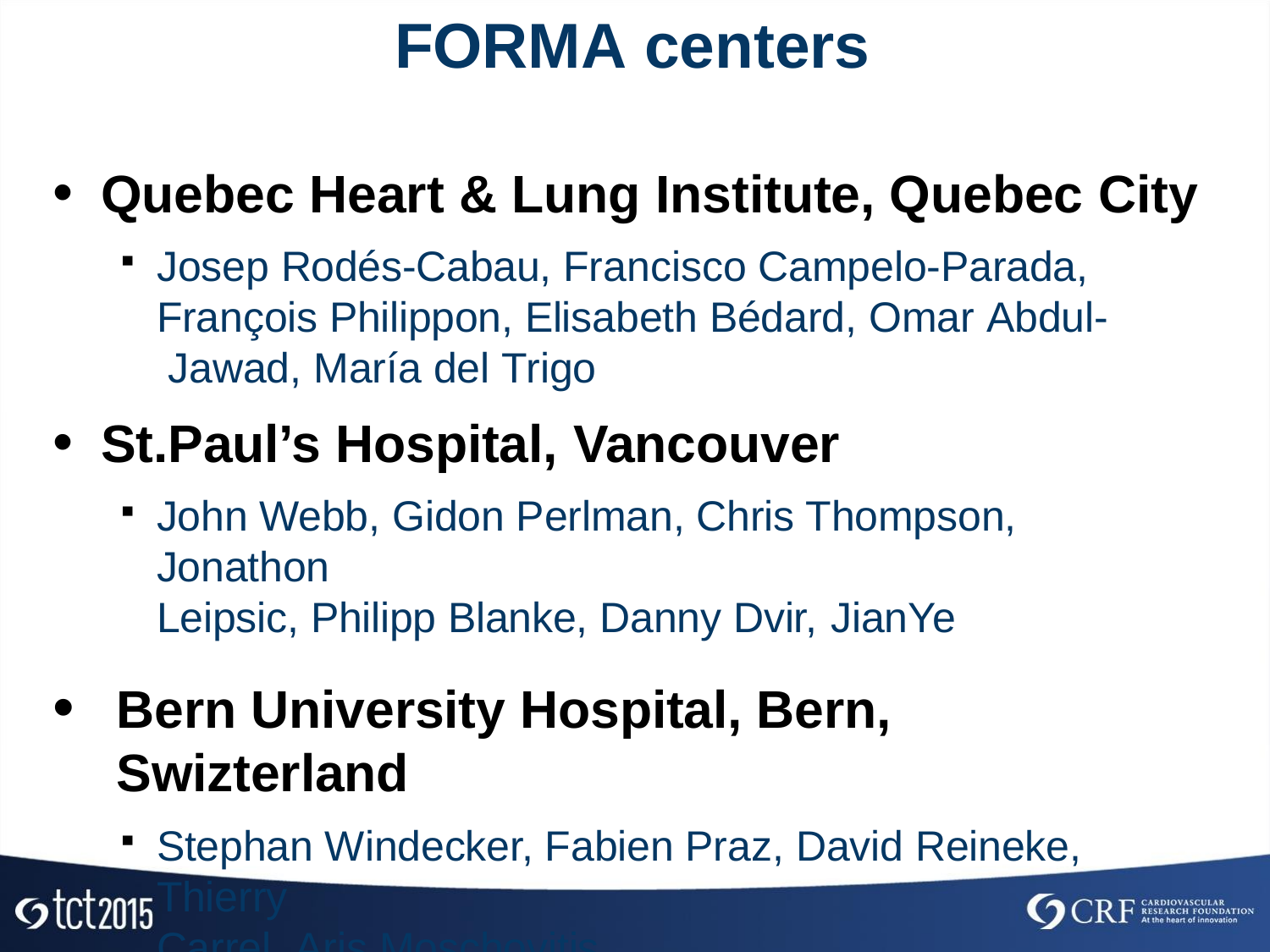

# FORMA centers
Quebec Heart & Lung Institute, Quebec City
Josep Rodés-Cabau, Francisco Campelo-Parada,  François Philippon, Elisabeth Bédard, Omar Abdul-  Jawad, María del Trigo
St.Paul’s Hospital, Vancouver
John Webb, Gidon Perlman, Chris Thompson, Jonathon
Leipsic, Philipp Blanke, Danny Dvir, JianYe
Bern University Hospital, Bern, Swizterland
Stephan Windecker, Fabien Praz, David Reineke, Thierry
Carrel, Aris Moschovitis